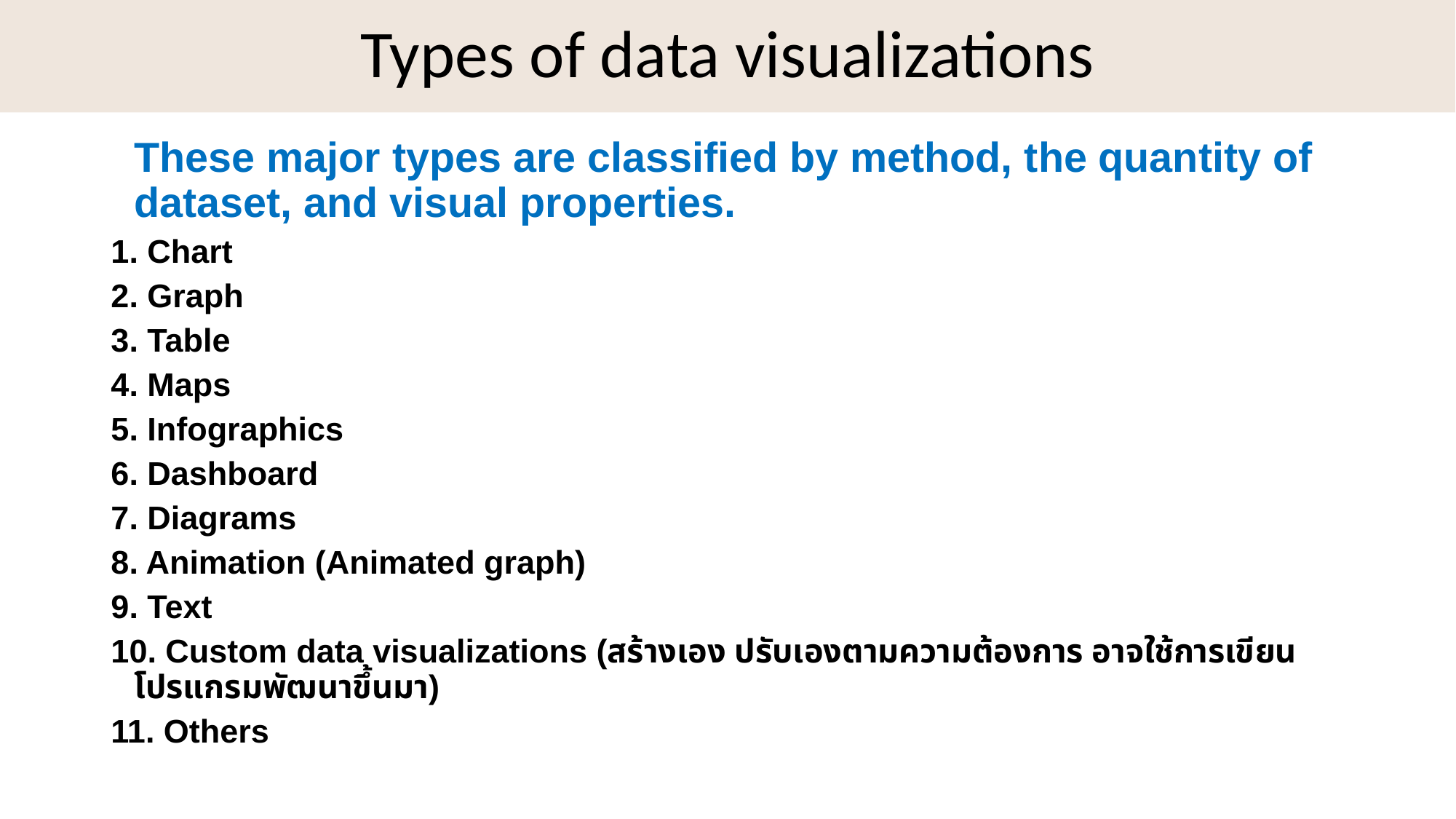

# Types of data visualizations
		These major types are classified by method, the quantity of dataset, and visual properties.
1. Chart
2. Graph
3. Table
4. Maps
5. Infographics
6. Dashboard
7. Diagrams
8. Animation (Animated graph)
9. Text
10. Custom data visualizations (สร้างเอง ปรับเองตามความต้องการ อาจใช้การเขียนโปรแกรมพัฒนาขึ้นมา)
11. Others